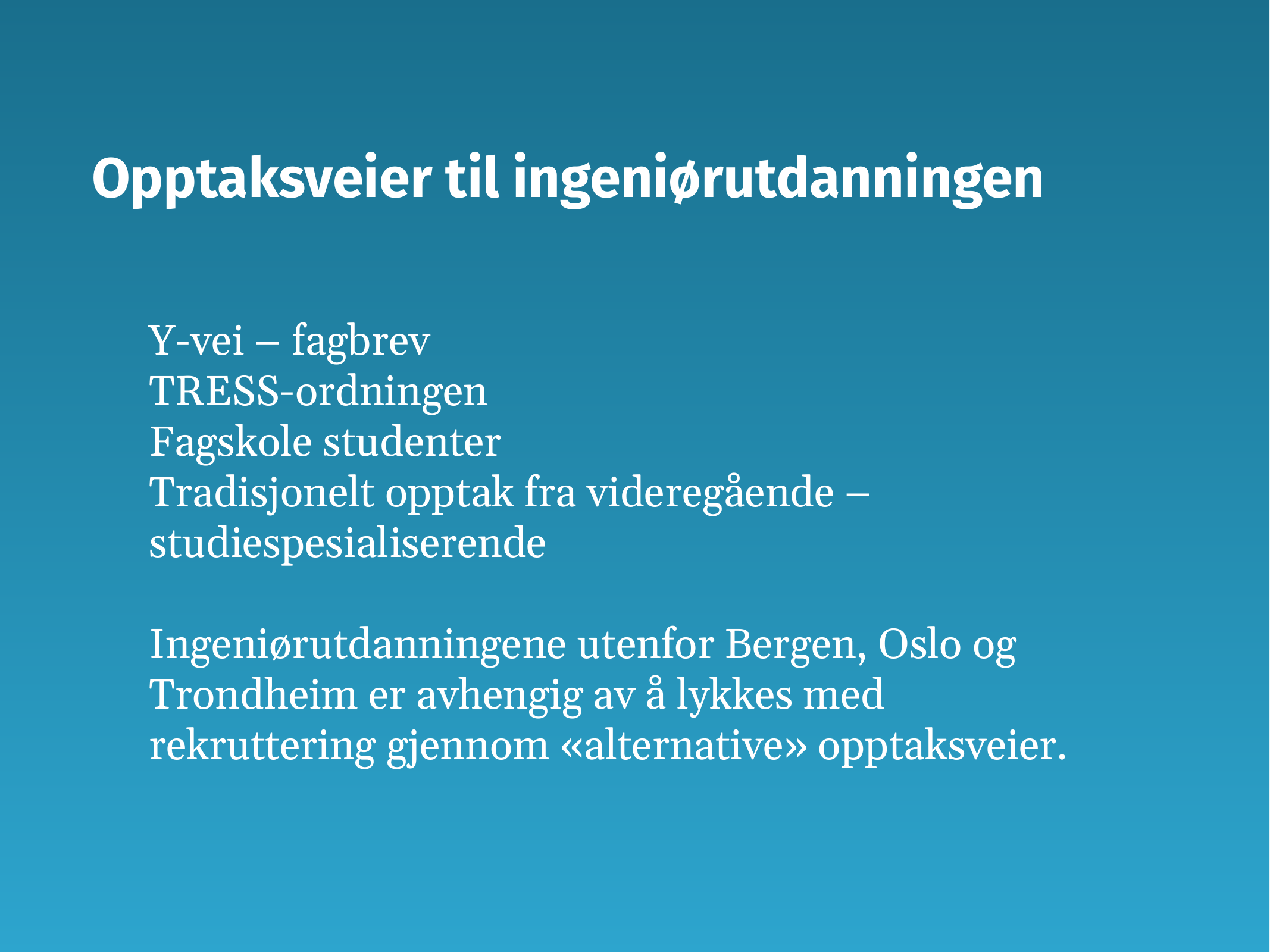

Opptaksveier til ingeniørutdanningen

Y-vei – fagbrev
TRESS-ordningen
Fagskole studenter
Tradisjonelt opptak fra videregående – studiespesialiserende

Ingeniørutdanningene utenfor Bergen, Oslo og Trondheim er avhengig av å lykkes med rekruttering gjennom «alternative» opptaksveier.